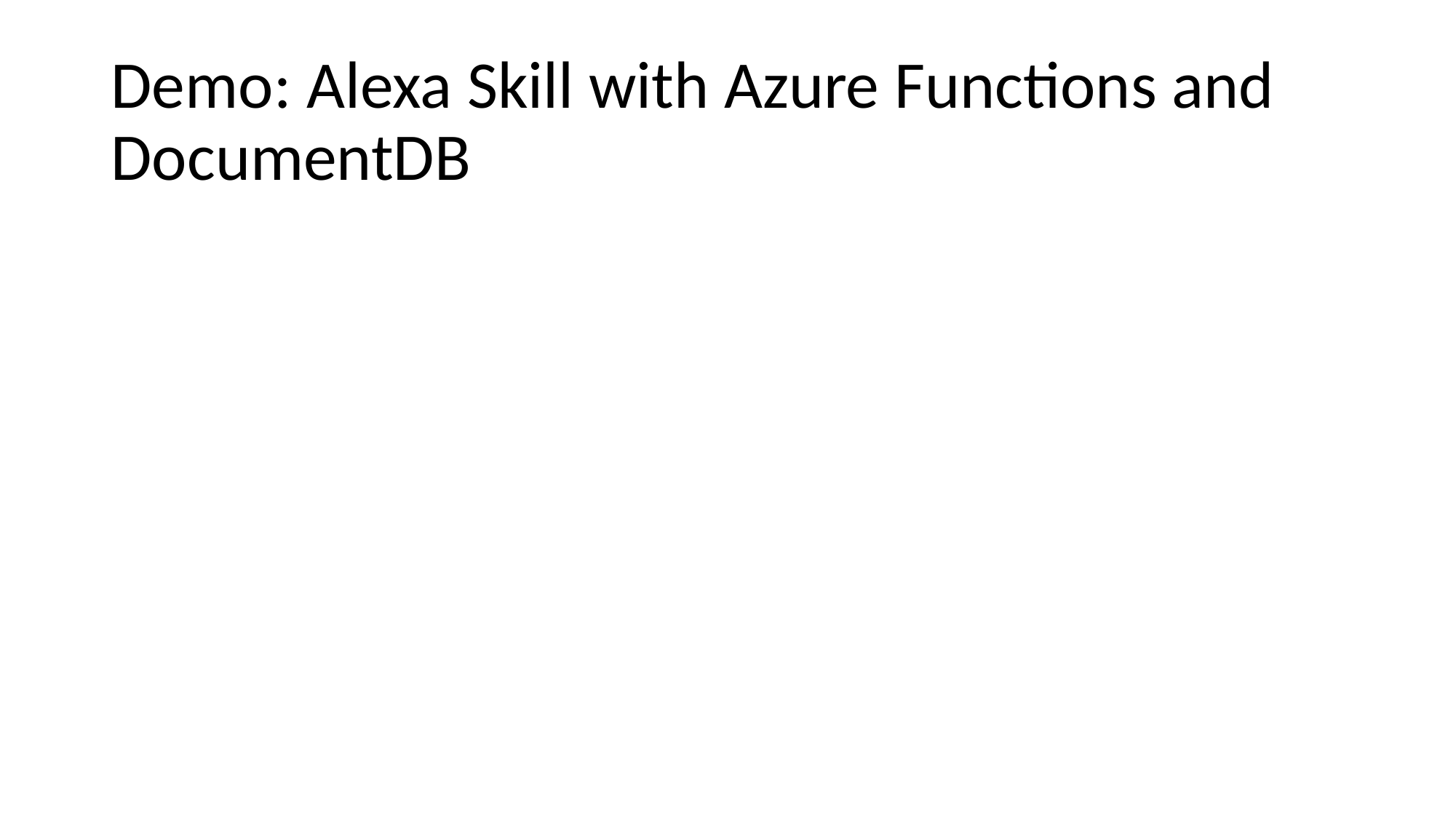

# Demo: Alexa Skill with Azure Functions and DocumentDB